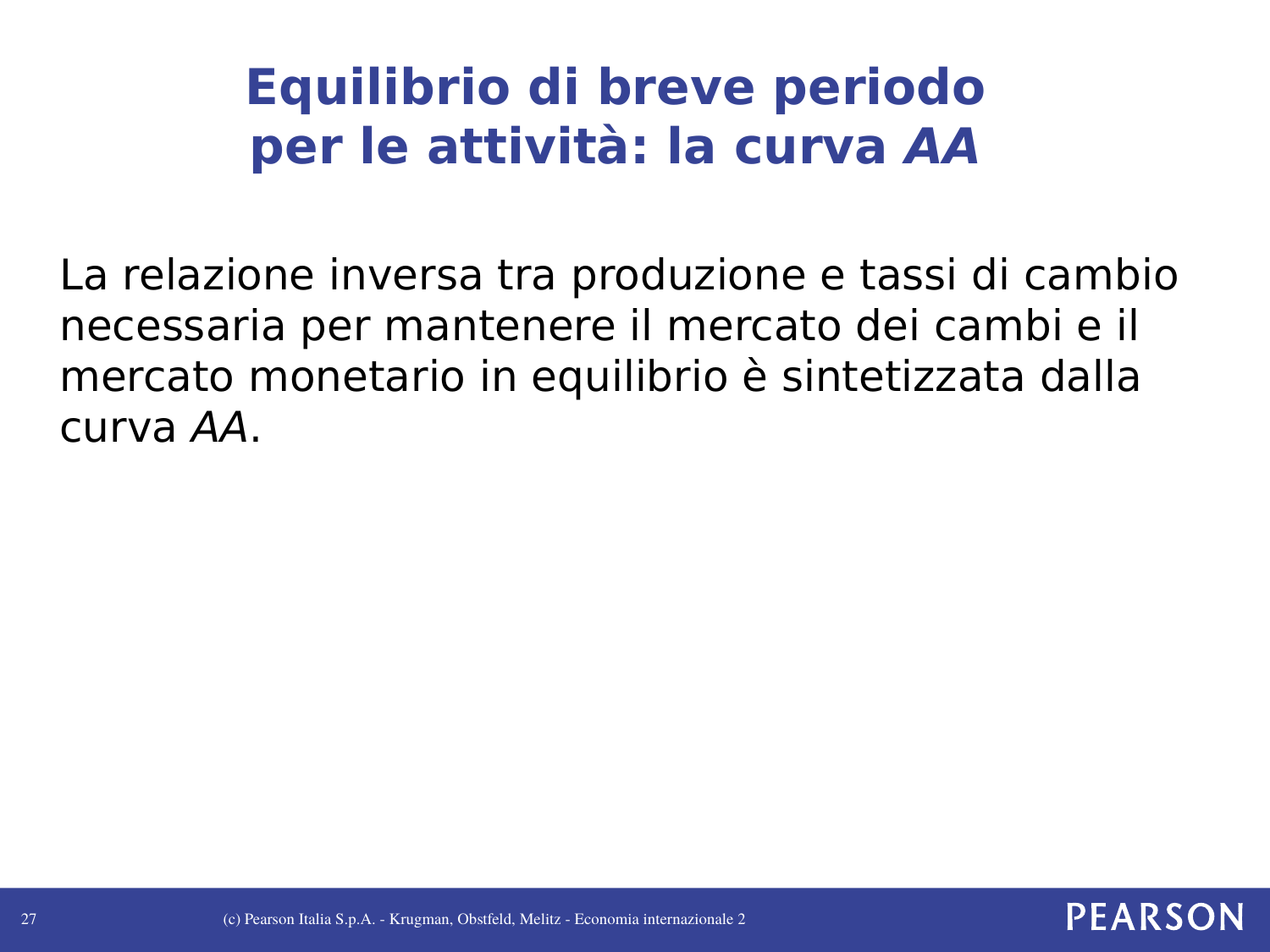

# Equilibrio di breve periodo per le attività: la curva AA
La relazione inversa tra produzione e tassi di cambio necessaria per mantenere il mercato dei cambi e il mercato monetario in equilibrio è sintetizzata dalla curva AA.
27
(c) Pearson Italia S.p.A. - Krugman, Obstfeld, Melitz - Economia internazionale 2